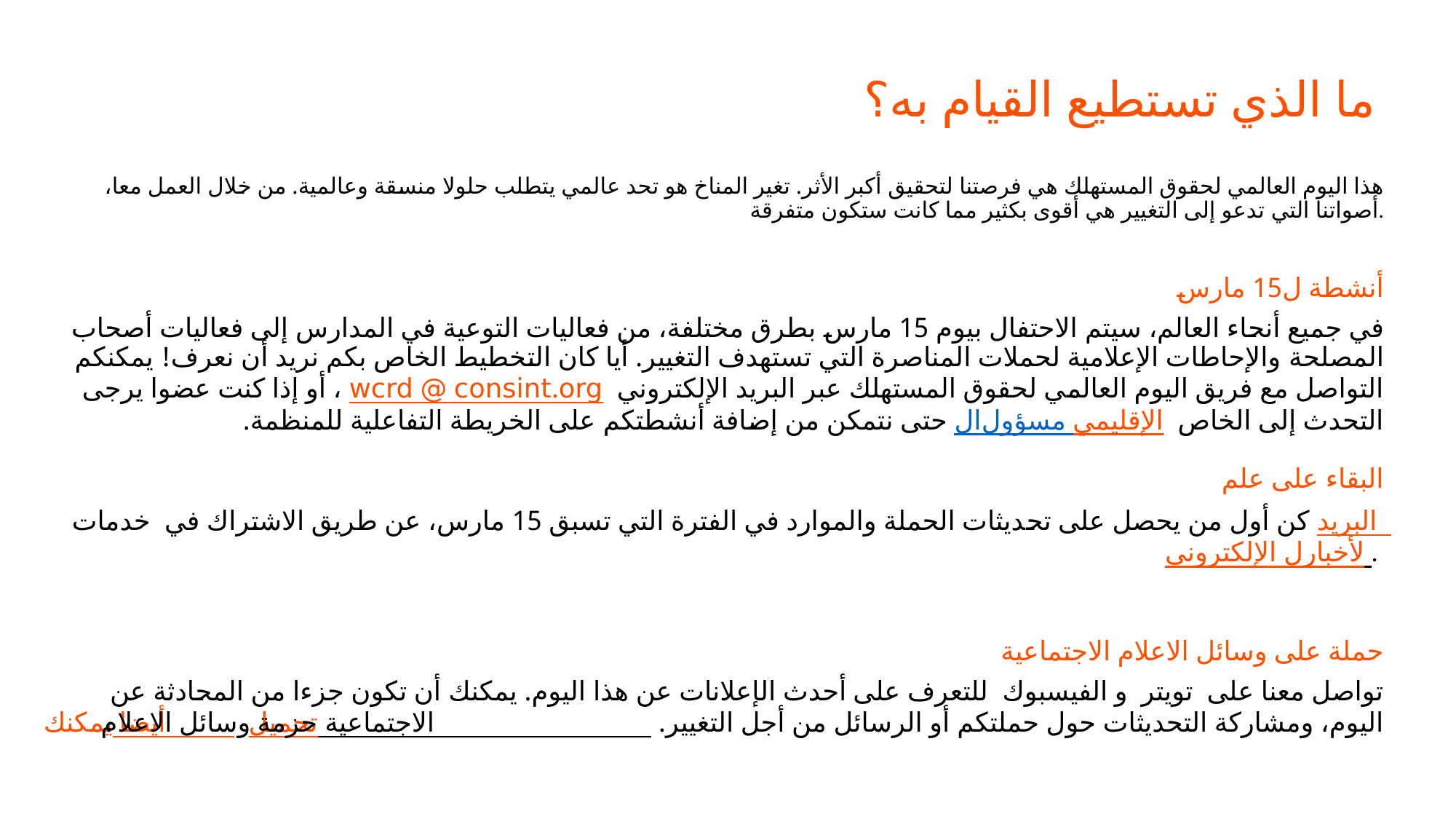

ما الذي تستطيع القيام به؟
هذا اليوم العالمي لحقوق المستهلك هي فرصتنا لتحقيق أكبر الأثر. تغير المناخ هو تحد عالمي يتطلب حلولا منسقة وعالمية. من خلال العمل معا، أصواتنا التي تدعو إلى التغيير هي أقوى بكثير مما كانت ستكون متفرقة.

أنشطة ل15 مارس
في جميع أنحاء العالم، سيتم الاحتفال بيوم 15 مارس بطرق مختلفة، من فعاليات التوعية في المدارس إلى فعاليات أصحاب المصلحة والإحاطات الإعلامية لحملات المناصرة التي تستهدف التغيير. أيا كان التخطيط الخاص بكم نريد أن نعرف! يمكنكم التواصل مع فريق اليوم العالمي لحقوق المستهلك عبر البريد الإلكتروني  wcrd @ consint.org ، أو إذا كنت عضوا يرجى التحدث إلى الخاص  المسؤول الإقليمي حتى نتمكن من إضافة أنشطتكم على الخريطة التفاعلية للمنظمة. 
البقاء على علم
كن أول من يحصل على تحديثات الحملة والموارد في الفترة التي تسبق 15 مارس، عن طريق الاشتراك في  خدمات البريد الإلكتروني للأخبار .
حملة على وسائل الاعلام الاجتماعية
تواصل معنا على  تويتر  و الفيسبوك  للتعرف على أحدث الإعلانات عن هذا اليوم. يمكنك أن تكون جزءا من المحادثة عن اليوم، ومشاركة التحديثات حول حملتكم أو الرسائل من أجل التغيير. يمكنك أيضا تحميل حزمة وسائل الاعلام الاجتماعية.